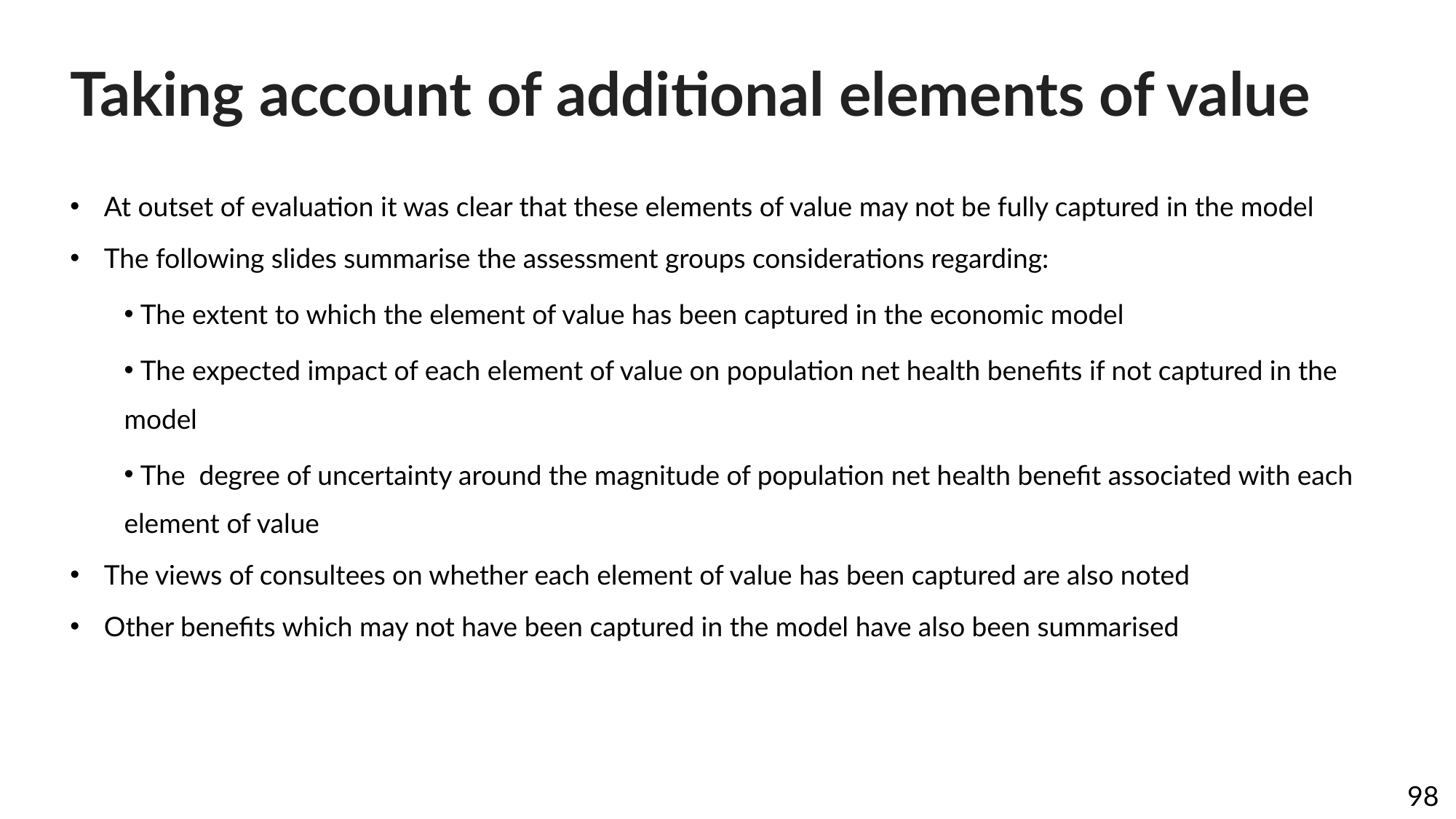

# Taking account of additional elements of value
At outset of evaluation it was clear that these elements of value may not be fully captured in the model
The following slides summarise the assessment groups considerations regarding:
 The extent to which the element of value has been captured in the economic model
 The expected impact of each element of value on population net health benefits if not captured in the model
 The  degree of uncertainty around the magnitude of population net health benefit associated with each element of value
The views of consultees on whether each element of value has been captured are also noted
Other benefits which may not have been captured in the model have also been summarised